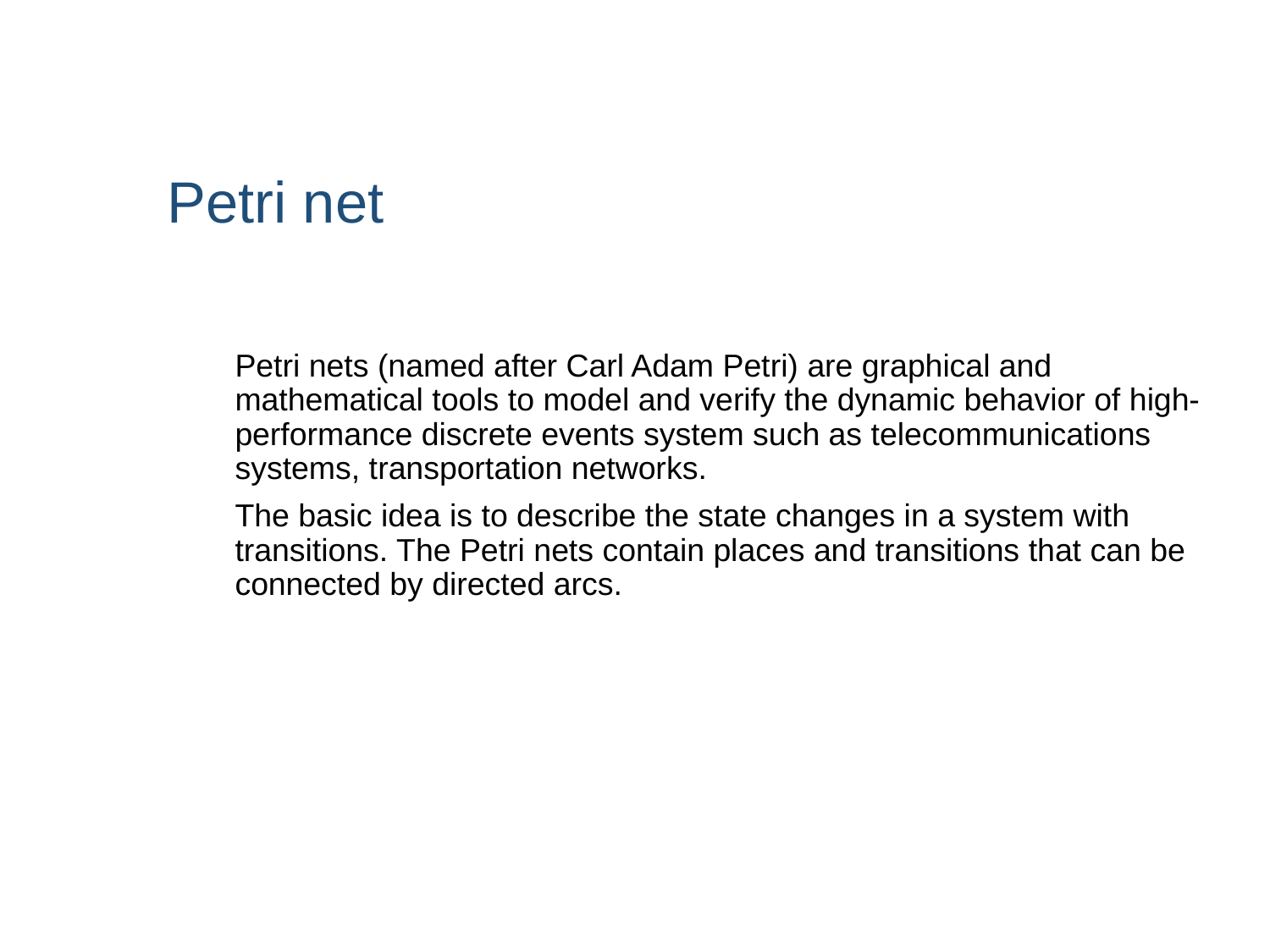

# Petri net
Petri nets (named after Carl Adam Petri) are graphical and mathematical tools to model and verify the dynamic behavior of high-performance discrete events system such as telecommunications systems, transportation networks.
The basic idea is to describe the state changes in a system with transitions. The Petri nets contain places and transitions that can be connected by directed arcs.